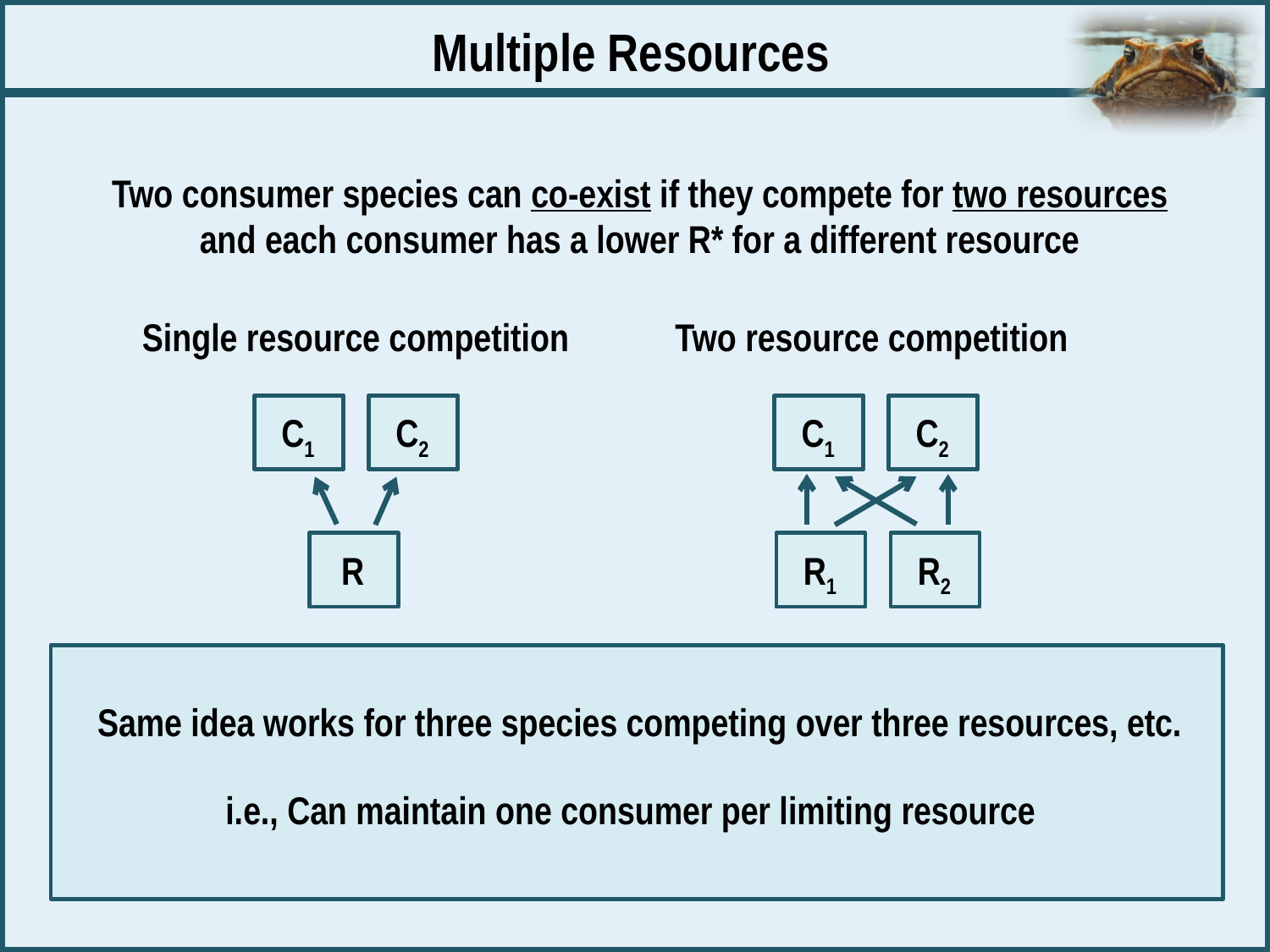

Multiple Resources
Two consumer species can co-exist if they compete for two resources
and each consumer has a lower R* for a different resource
Single resource competition
Two resource competition

C1
C2

R

C1
C2

R1
R2

Same idea works for three species competing over three resources, etc.
i.e., Can maintain one consumer per limiting resource